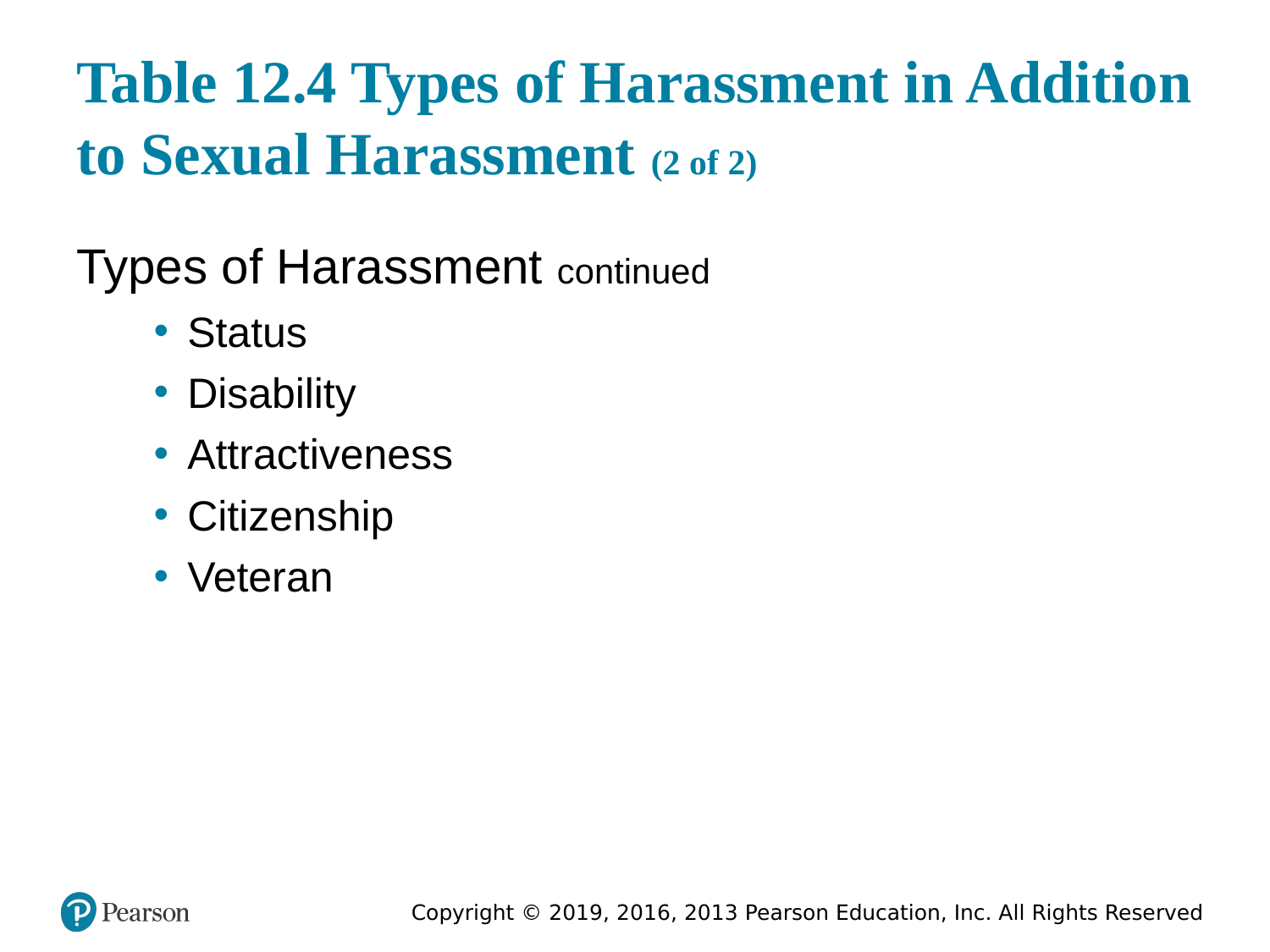

# Table 12.4 Types of Harassment in Addition to Sexual Harassment (2 of 2)
Types of Harassment continued
Status
Disability
Attractiveness
Citizenship
Veteran